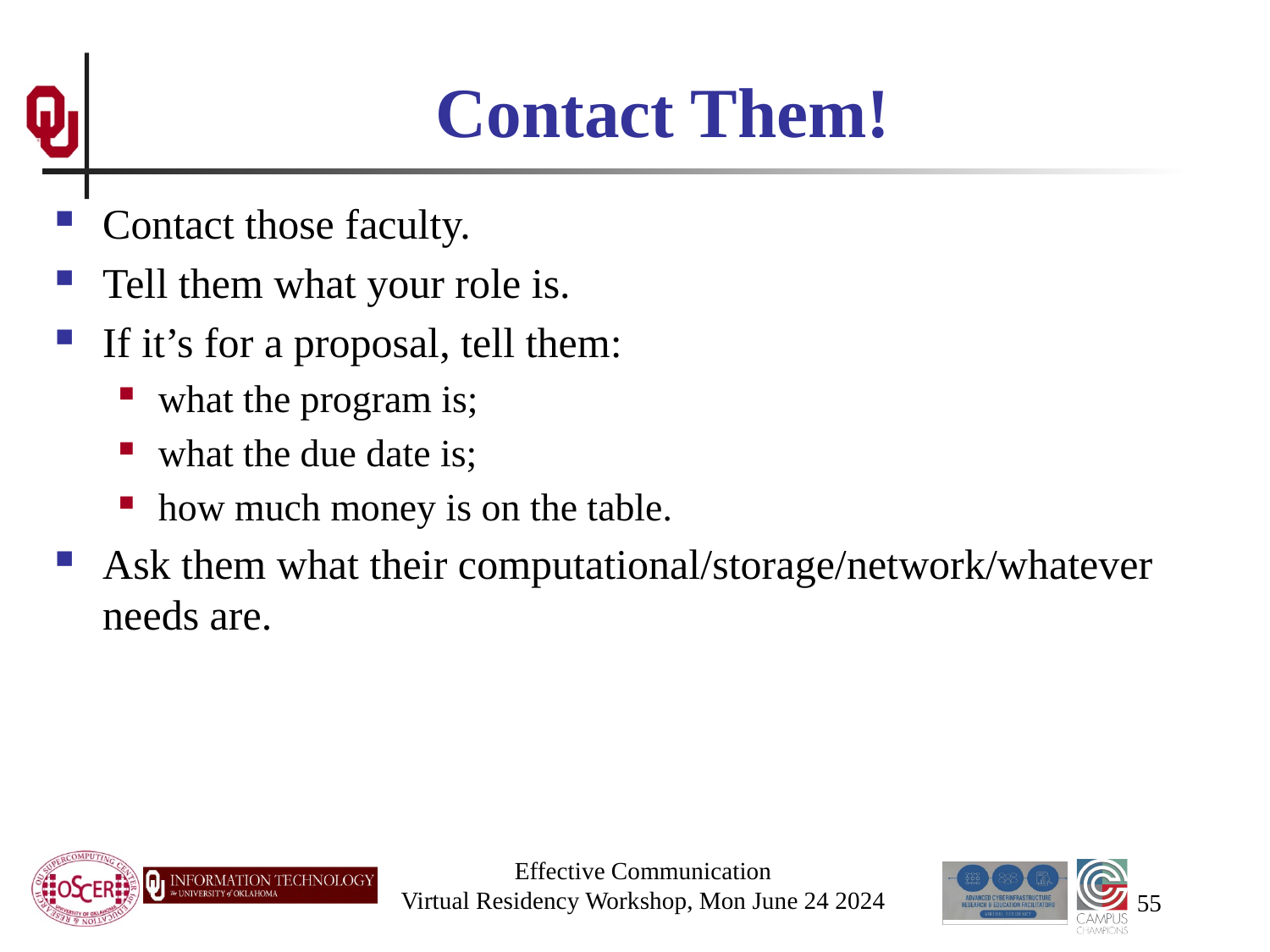

# Contact Them!
Contact those faculty.
Tell them what your role is.
If it’s for a proposal, tell them:
what the program is;
what the due date is;
how much money is on the table.
Ask them what their computational/storage/network/whatever needs are.

Effective Communication
Virtual Residency Workshop, Mon June 24 2024
55